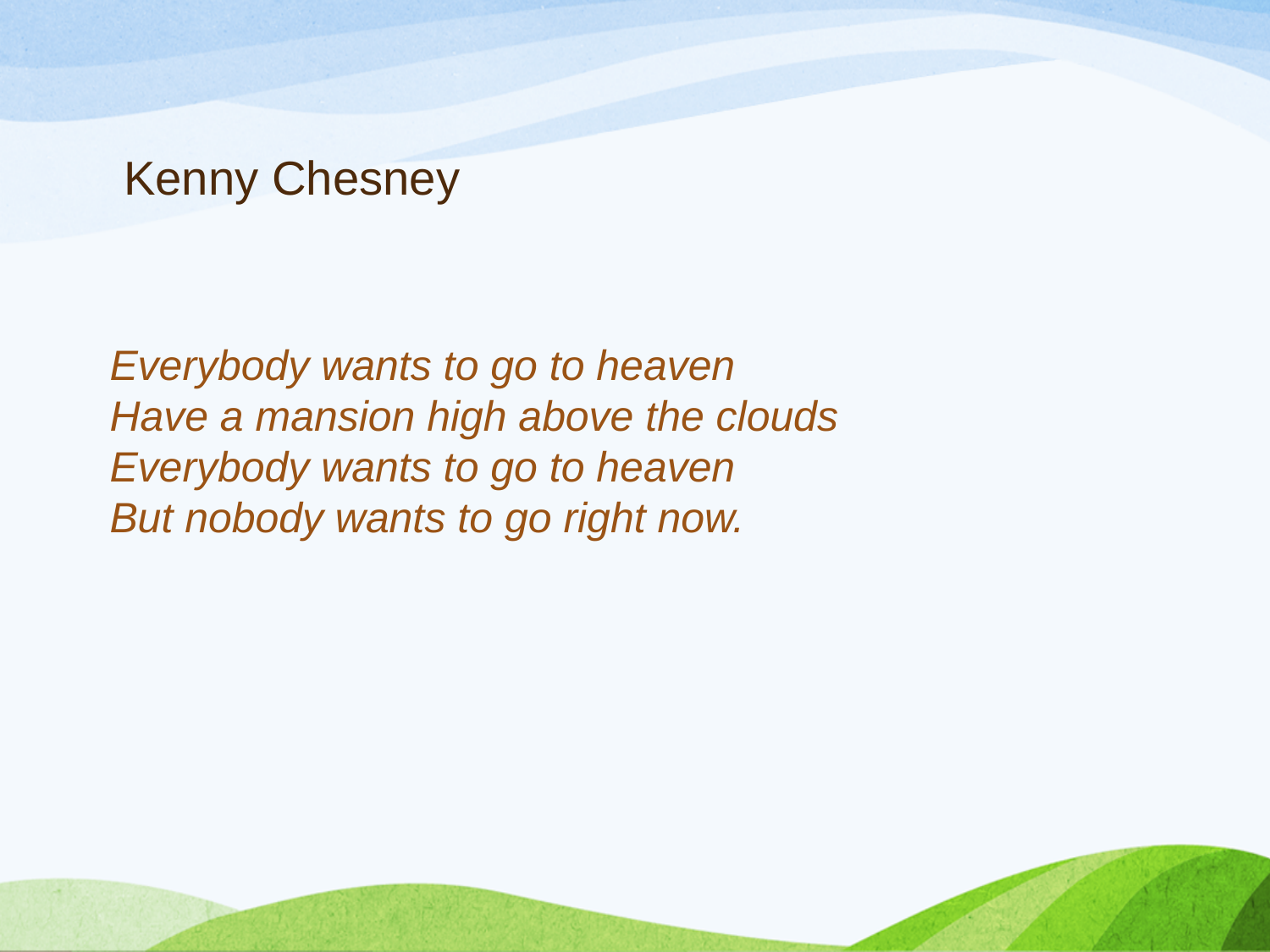

# Kenny Chesney
Everybody wants to go to heaven
Have a mansion high above the clouds
Everybody wants to go to heaven
But nobody wants to go right now.